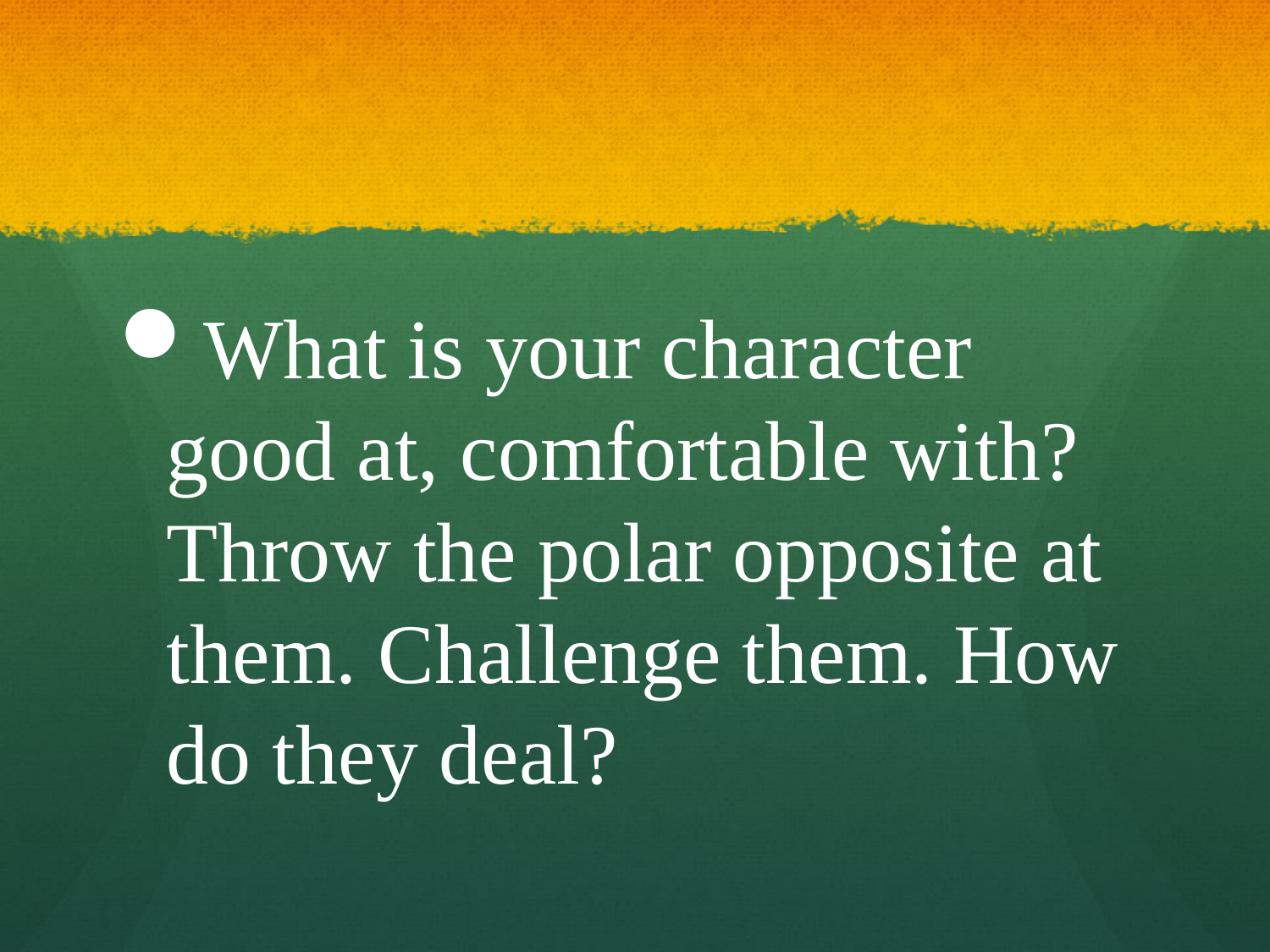

#
What is your character good at, comfortable with? Throw the polar opposite at them. Challenge them. How do they deal?